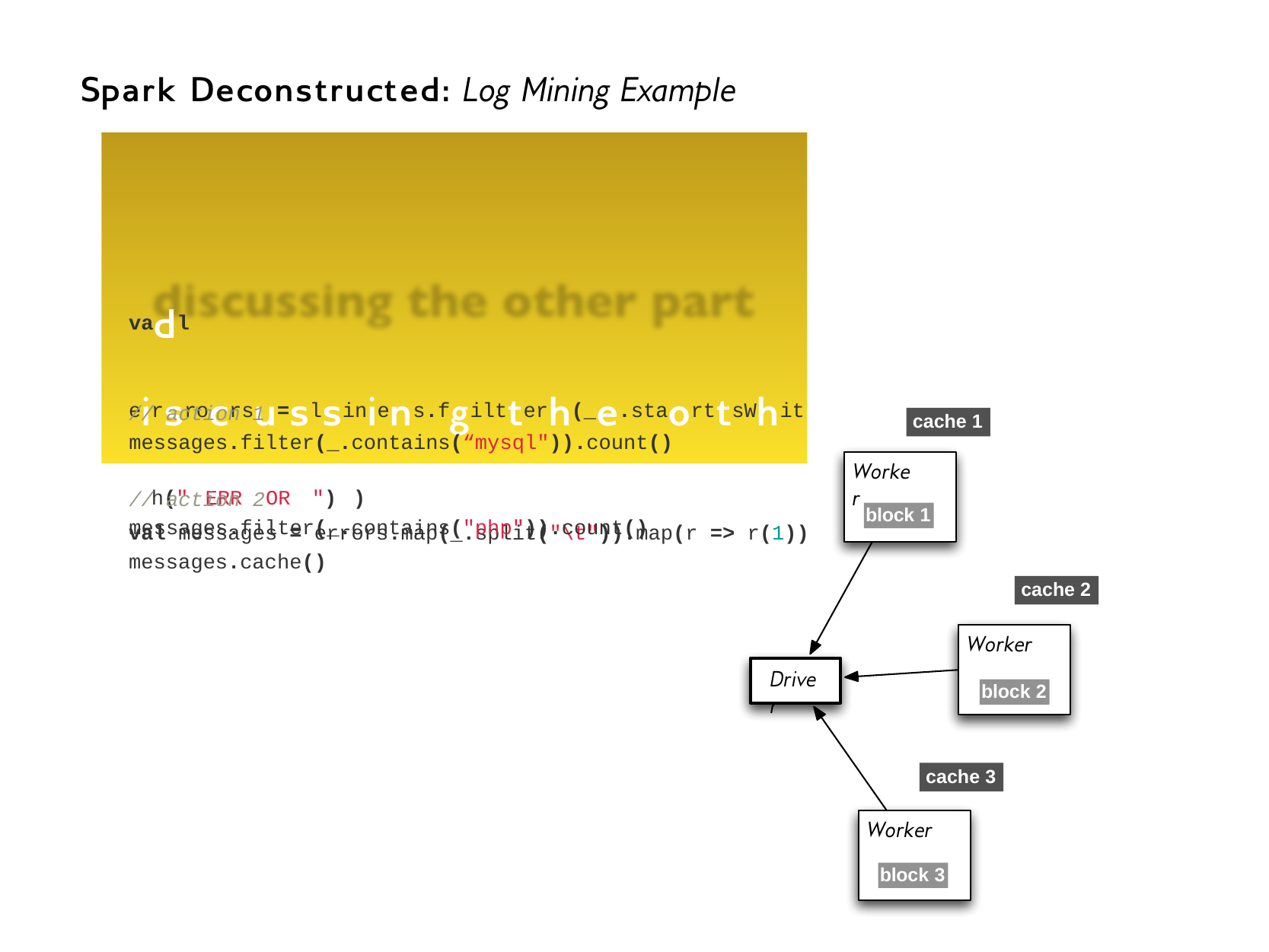

# Spark Deconstructed: Log Mining Example

// base RDD
val lines = sc.textFile("hdfs://...")
// transformed RDDs
vadl eirsrocrsu=slsiniens.fgiltterh(_e.staorttsWhiteh("rERRpORa")r) t
val messages = errors.map(_.split("\t")).map(r => r(1))
messages.cache()

// action 1
messages.filter(_.contains(“mysql")).count()

cache 1

Worker
// action 2
messages.filter(_.contains("php")).count()

block 1

cache 2

Worker

Driver

block 2

cache 3

Worker

block 3